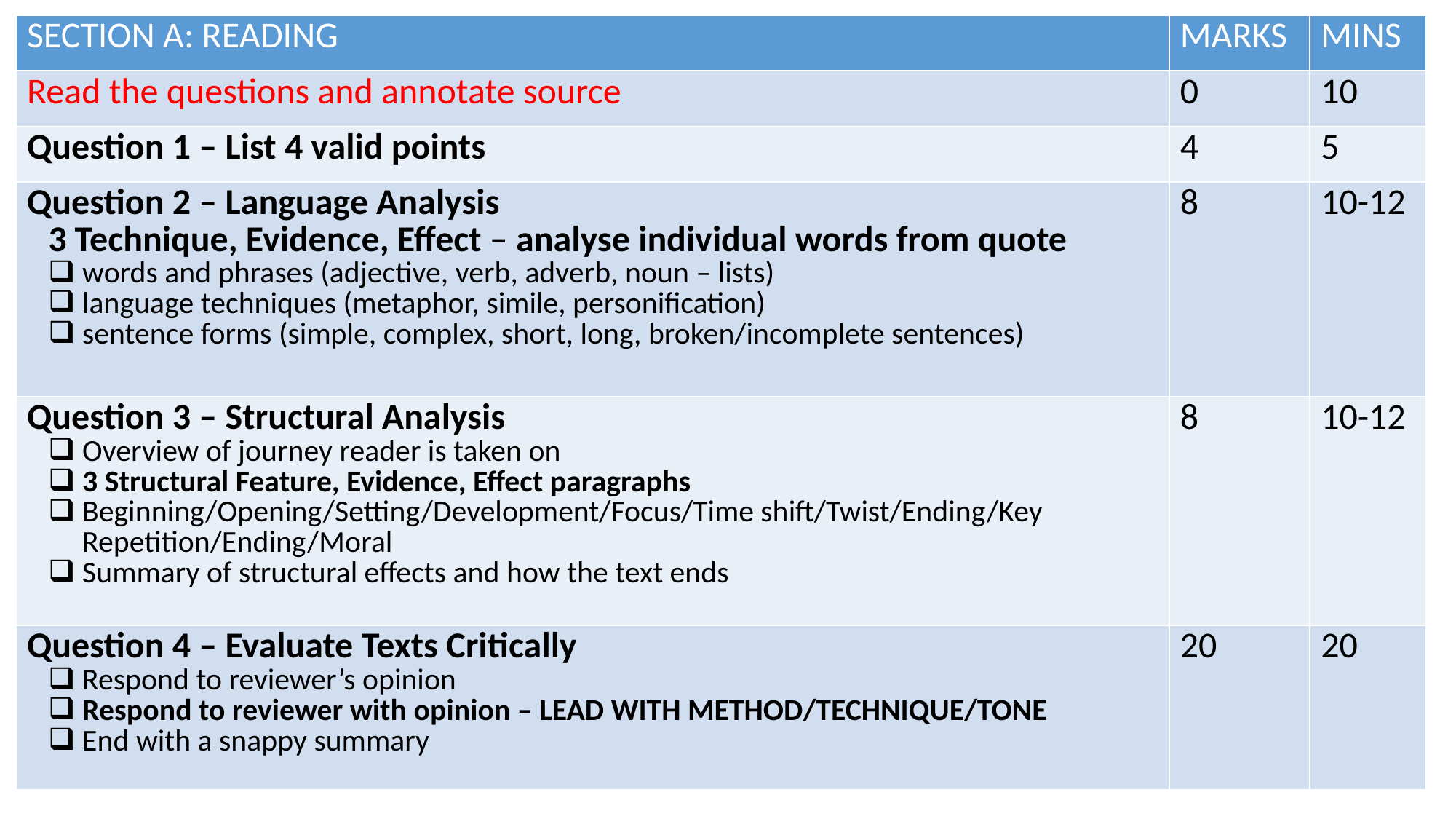

| SECTION A: READING | MARKS | MINS |
| --- | --- | --- |
| Read the questions and annotate source | 0 | 10 |
| Question 1 – List 4 valid points | 4 | 5 |
| Question 2 – Language Analysis 3 Technique, Evidence, Effect – analyse individual words from quote words and phrases (adjective, verb, adverb, noun – lists) language techniques (metaphor, simile, personification) sentence forms (simple, complex, short, long, broken/incomplete sentences) | 8 | 10-12 |
| Question 3 – Structural Analysis Overview of journey reader is taken on 3 Structural Feature, Evidence, Effect paragraphs Beginning/Opening/Setting/Development/Focus/Time shift/Twist/Ending/Key Repetition/Ending/Moral Summary of structural effects and how the text ends | 8 | 10-12 |
| Question 4 – Evaluate Texts Critically Respond to reviewer’s opinion Respond to reviewer with opinion – LEAD WITH METHOD/TECHNIQUE/TONE End with a snappy summary | 20 | 20 |